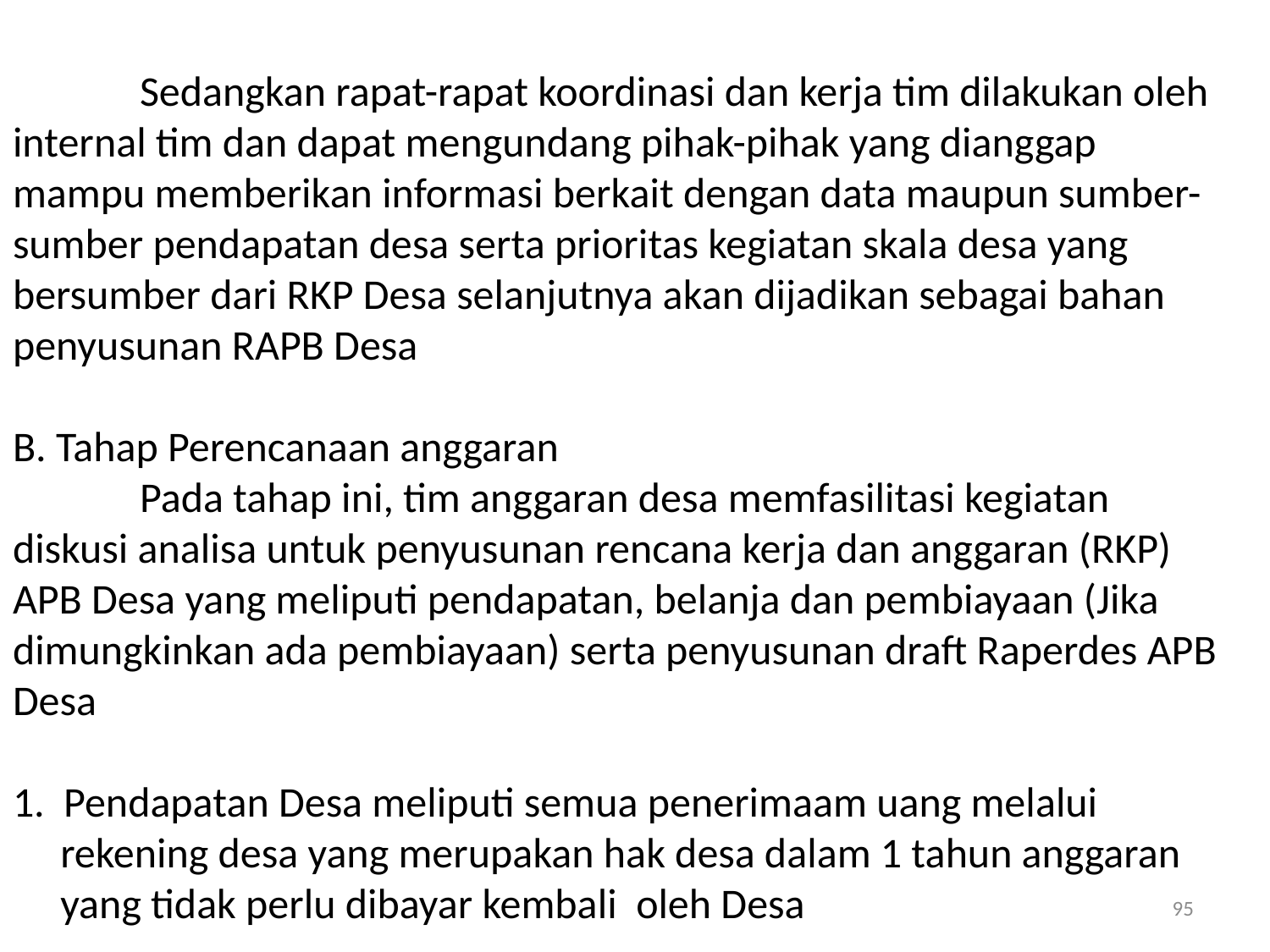

# Sedangkan rapat-rapat koordinasi dan kerja tim dilakukan oleh internal tim dan dapat mengundang pihak-pihak yang dianggap mampu memberikan informasi berkait dengan data maupun sumber-sumber pendapatan desa serta prioritas kegiatan skala desa yang bersumber dari RKP Desa selanjutnya akan dijadikan sebagai bahan penyusunan RAPB Desa B. Tahap Perencanaan anggaran Pada tahap ini, tim anggaran desa memfasilitasi kegiatan diskusi analisa untuk penyusunan rencana kerja dan anggaran (RKP) APB Desa yang meliputi pendapatan, belanja dan pembiayaan (Jika dimungkinkan ada pembiayaan) serta penyusunan draft Raperdes APB Desa 1.  Pendapatan Desa meliputi semua penerimaam uang melalui rekening desa yang merupakan hak desa dalam 1 tahun anggaran yang tidak perlu dibayar kembali  oleh Desa
95